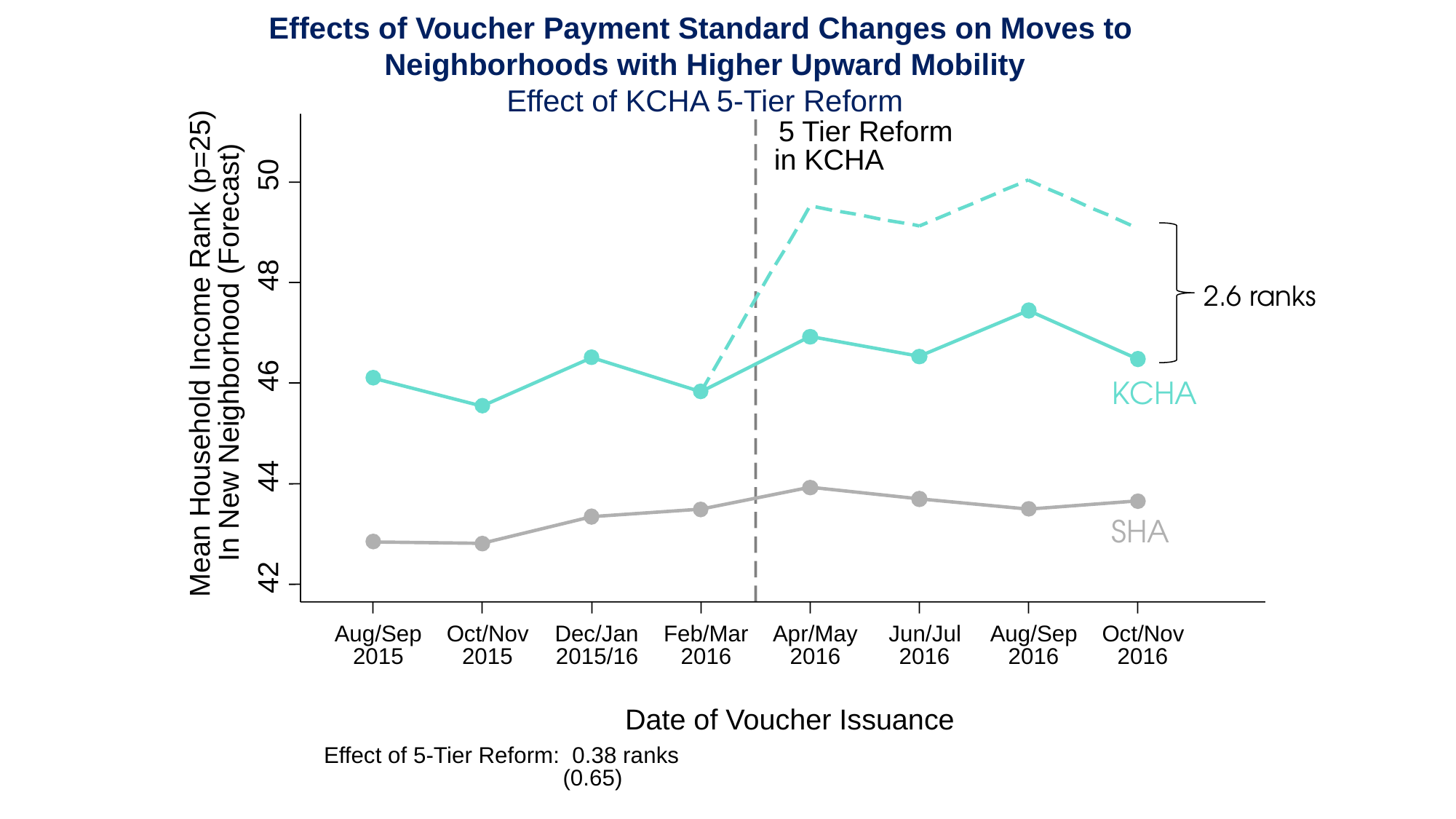

5 Tier Reform

in KCHA

50

48

In New Neighborhood (Forecast)
Mean Household Income Rank (p=25)

46

44

42

Aug/Sep
Oct/Nov
Dec/Jan
Feb/Mar
Apr/May
Jun/Jul
Aug/Sep
Oct/Nov
2015
2015
2015/16
2016
2016
2016
2016
2016

Date of Voucher Issuance
Effect of 5-Tier Reform:  0.38 ranks
                                      (0.65)
Effects of Voucher Payment Standard Changes on Moves to
Neighborhoods with Higher Upward Mobility
Effect of KCHA 5-Tier Reform

2.6 ranks
KCHA
SHA